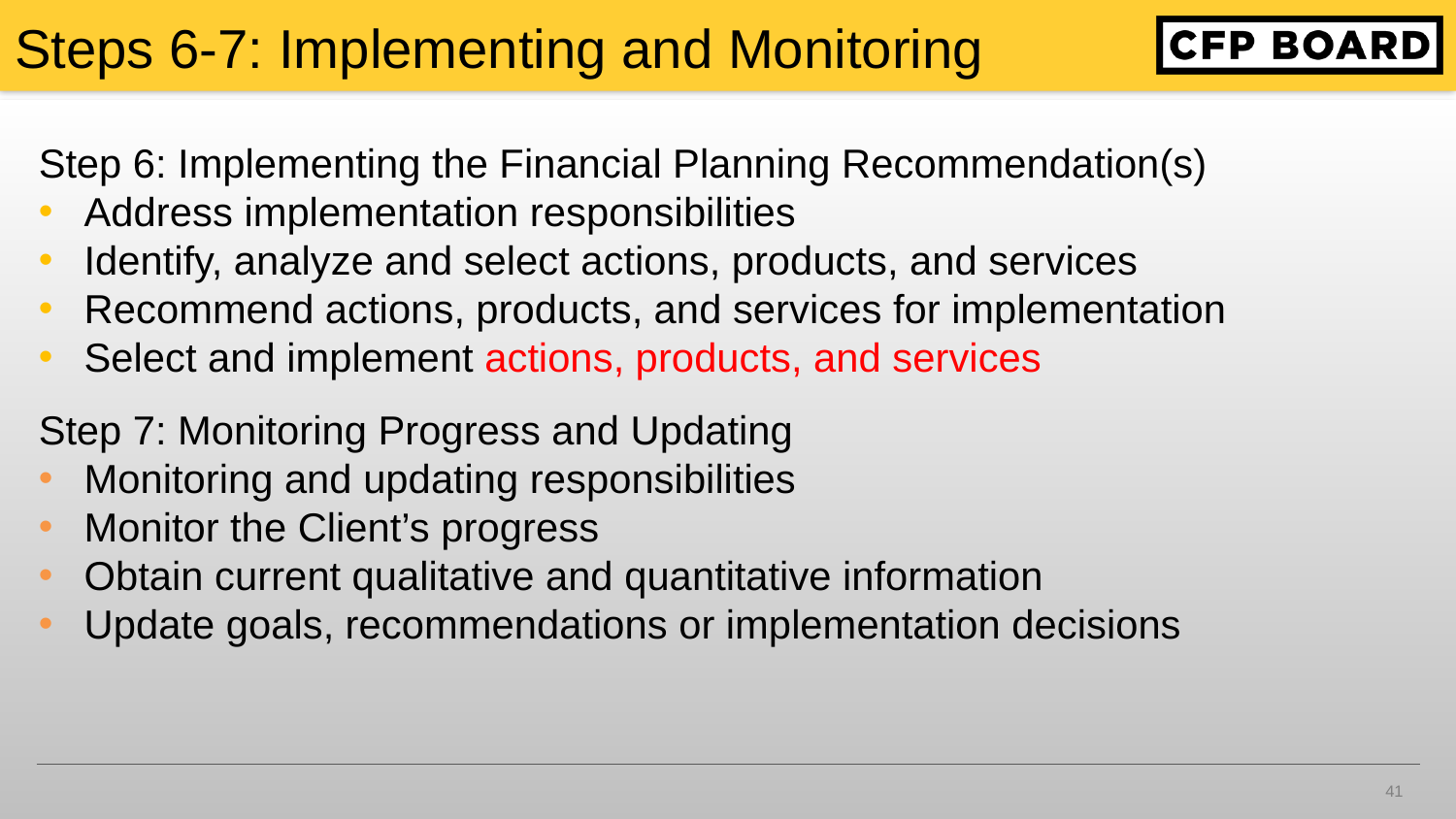

# Steps 6-7: Implementing and Monitoring
Step 6: Implementing the Financial Planning Recommendation(s)
Address implementation responsibilities
Identify, analyze and select actions, products, and services
Recommend actions, products, and services for implementation
Select and implement actions, products, and services

Step 7: Monitoring Progress and Updating
Monitoring and updating responsibilities
Monitor the Client’s progress
Obtain current qualitative and quantitative information
Update goals, recommendations or implementation decisions

41